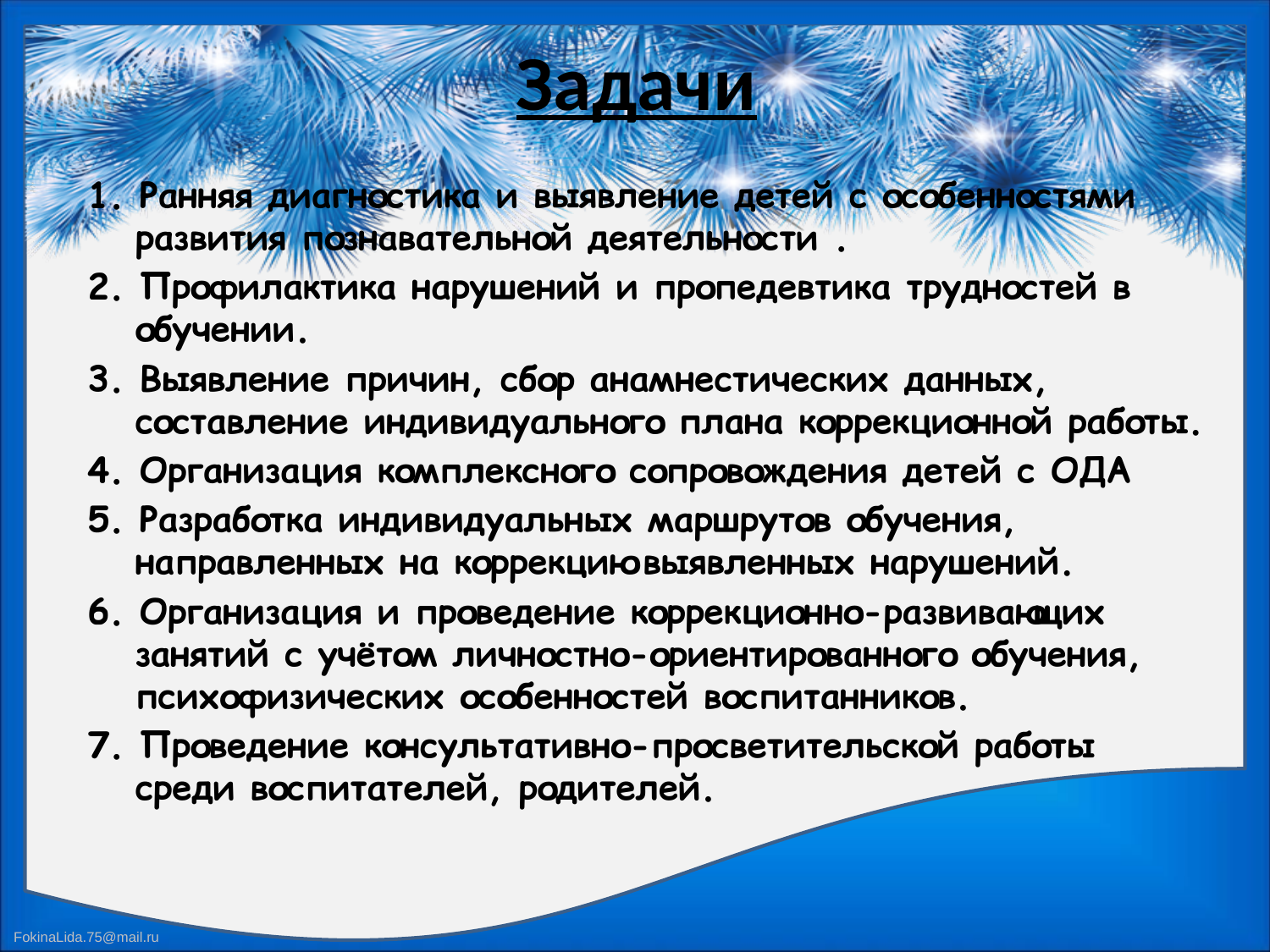

# Задачи
1. Ранняя диагностика и выявление детей с особенностями развития познавательной деятельности .
2. Профилактика нарушений и пропедевтика трудностей в обучении.
3. Выявление причин, сбор анамнестических данных, составление индивидуального плана коррекционной работы.
4. Организация комплексного сопровождения детей с ОДА
5. Разработка индивидуальных маршрутов обучения, направленных на коррекцию выявленных нарушений.
6. Организация и проведение коррекционно-развивающих занятий с учётом личностно-ориентированного обучения, психофизических особенностей воспитанников.
7. Проведение консультативно-просветительской работы среди воспитателей, родителей.